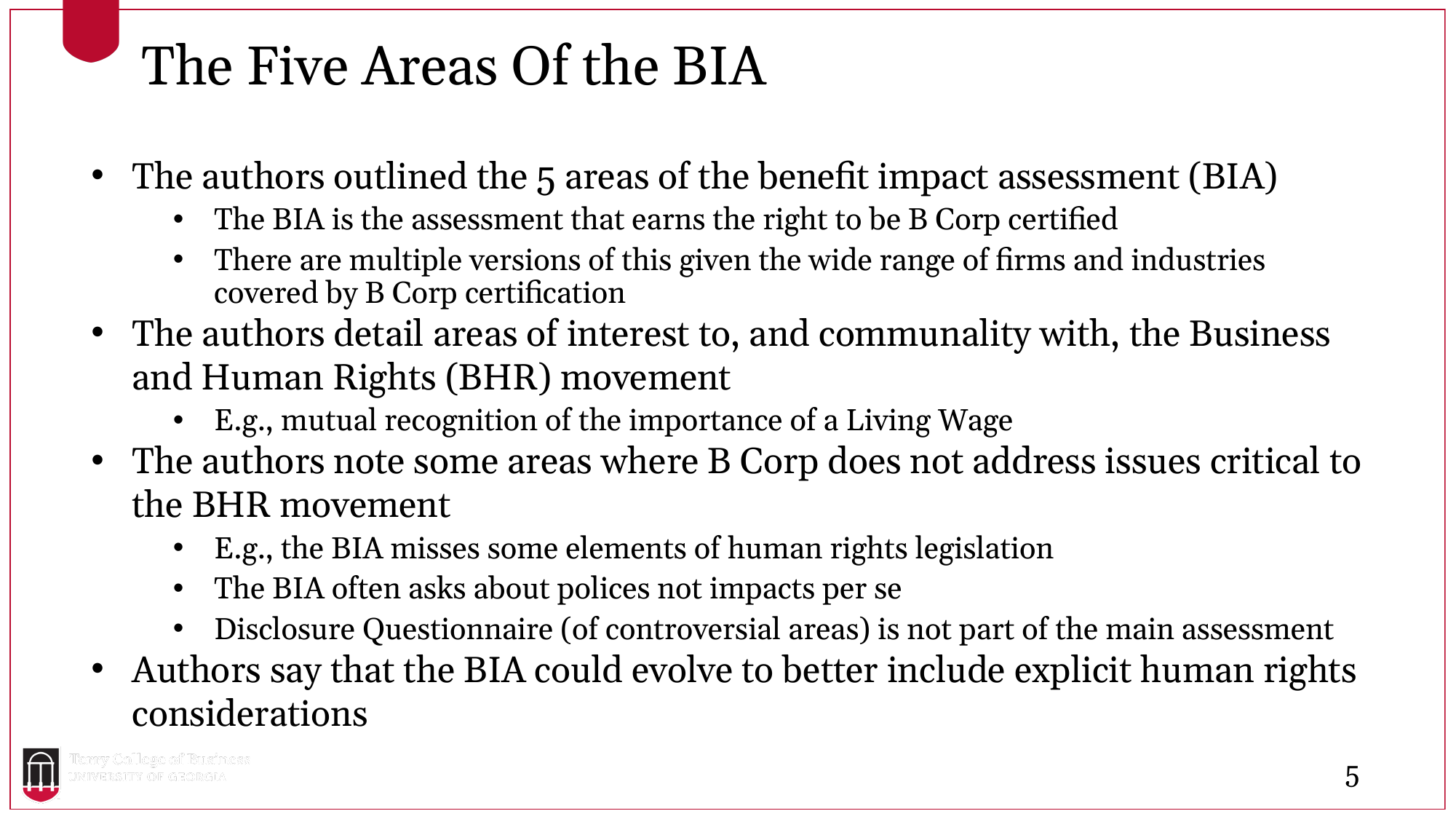

The Five Areas Of the BIA
The authors outlined the 5 areas of the benefit impact assessment (BIA)
The BIA is the assessment that earns the right to be B Corp certified
There are multiple versions of this given the wide range of firms and industries covered by B Corp certification
The authors detail areas of interest to, and communality with, the Business and Human Rights (BHR) movement
E.g., mutual recognition of the importance of a Living Wage
The authors note some areas where B Corp does not address issues critical to the BHR movement
E.g., the BIA misses some elements of human rights legislation
The BIA often asks about polices not impacts per se
Disclosure Questionnaire (of controversial areas) is not part of the main assessment
Authors say that the BIA could evolve to better include explicit human rights considerations